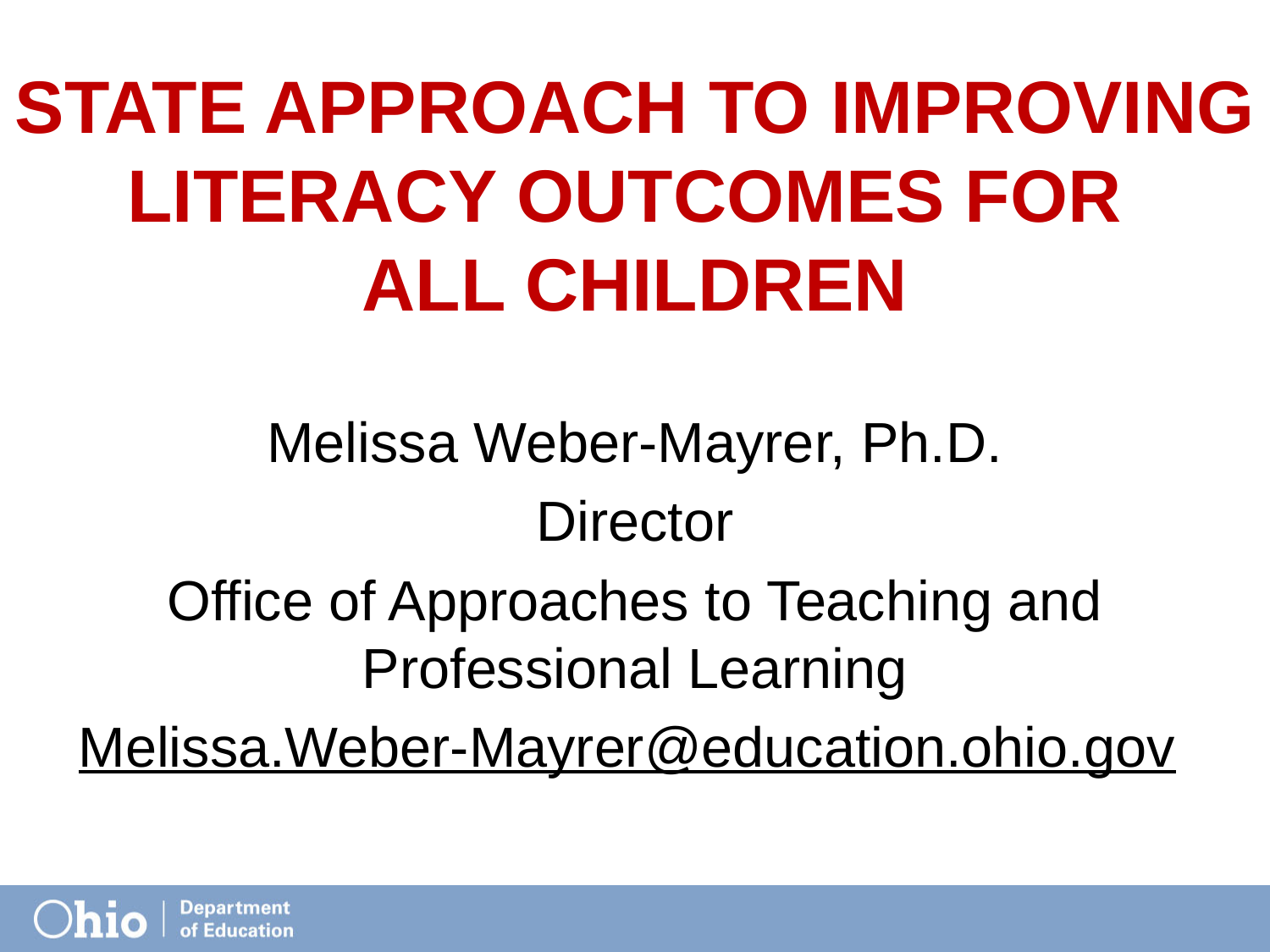

# State Approach to Improving Literacy Outcomes for All Children
Melissa Weber-Mayrer, Ph.D.
Director
Office of Approaches to Teaching and Professional Learning
Melissa.Weber-Mayrer@education.ohio.gov